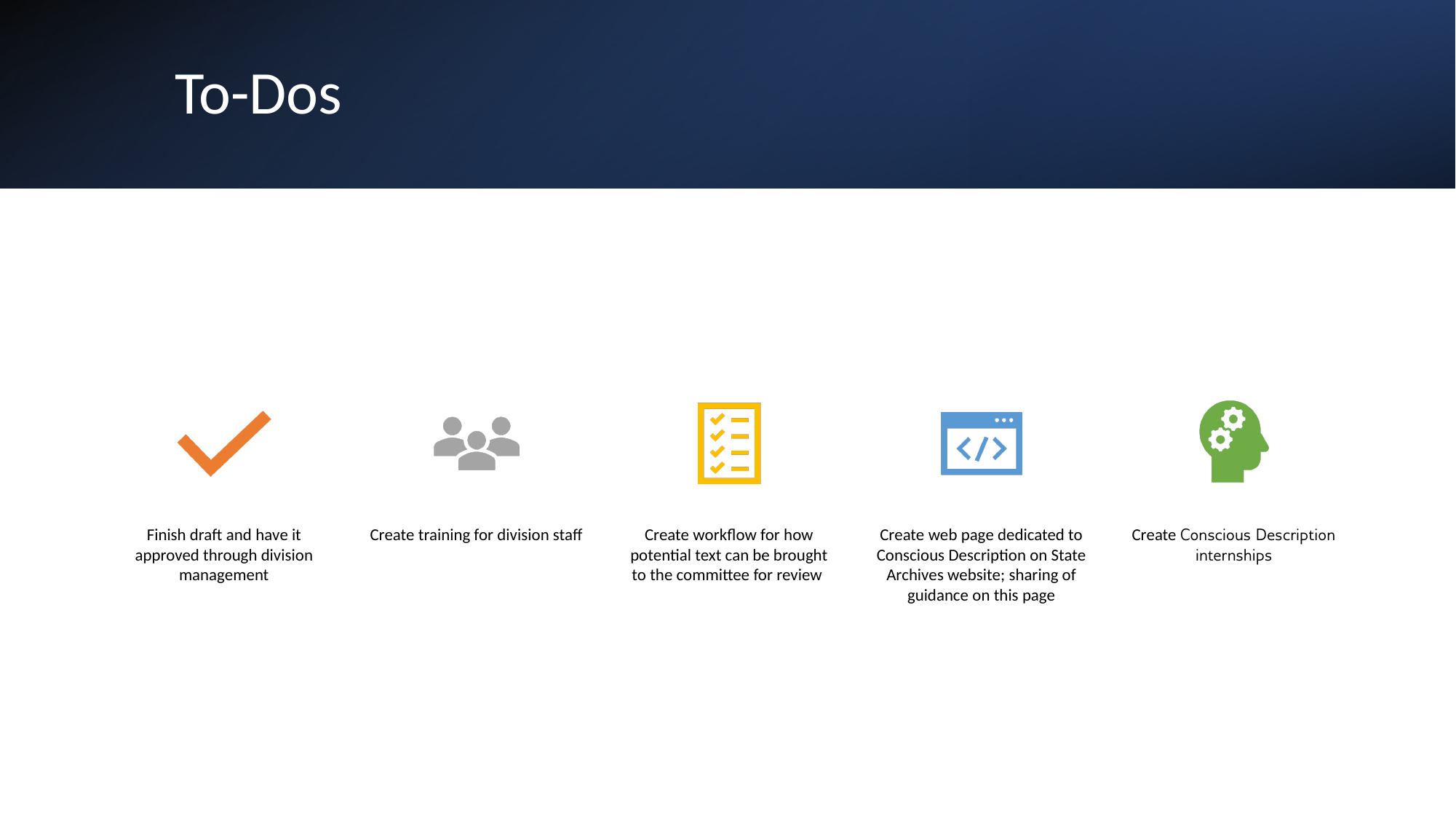

# To-Dos
Finish draft and have it approved through division management
Create training for division staff
Create workflow for how potential text can be brought to the committee for review
Create web page dedicated to Conscious Description on State Archives website; sharing of guidance on this page
Create Conscious Description internships